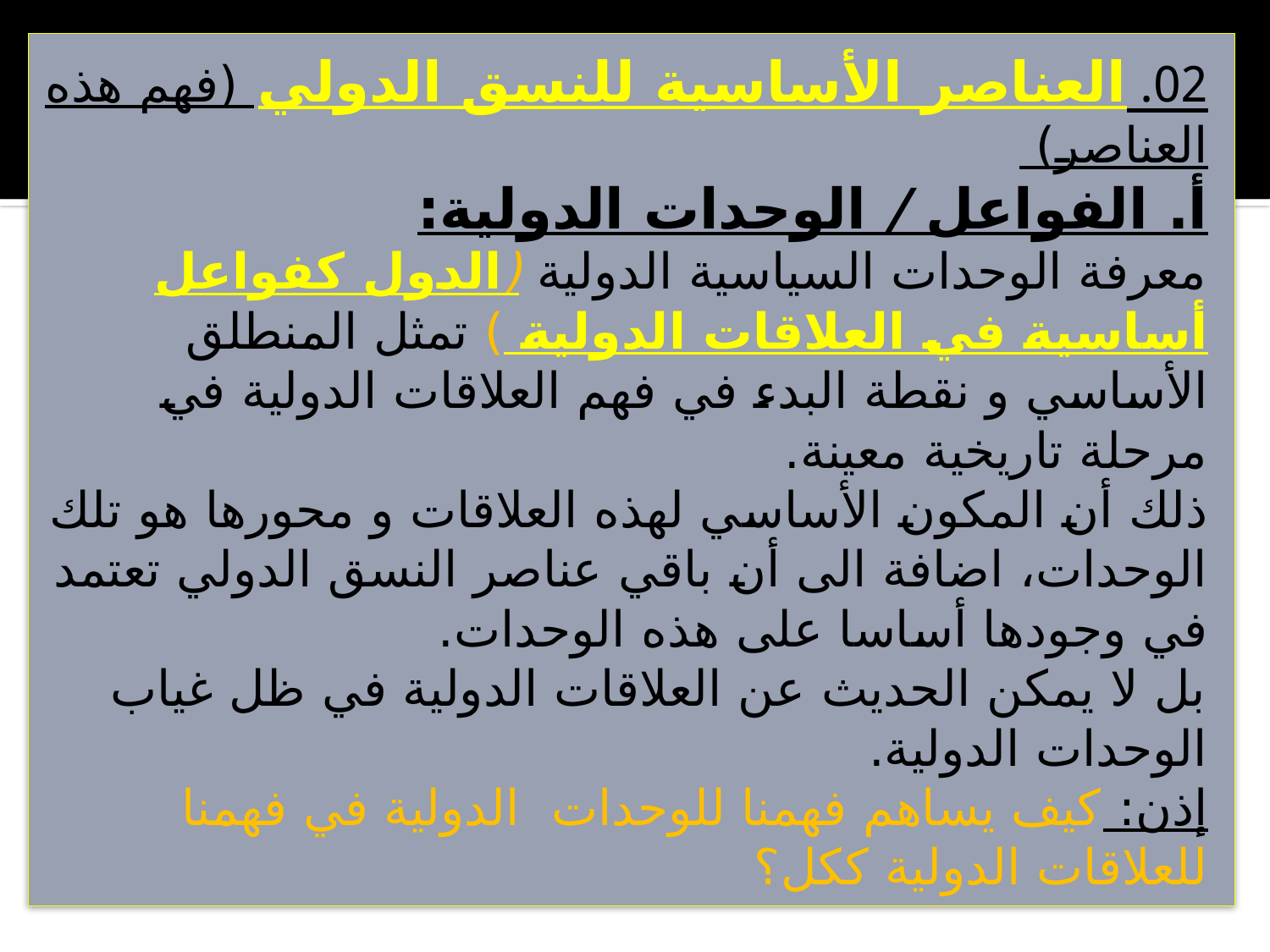

02. العناصر الأساسية للنسق الدولي (فهم هذه العناصر)
	أ. الفواعل / الوحدات الدولية:
	معرفة الوحدات السياسية الدولية (الدول كفواعل أساسية في العلاقات الدولية ) تمثل المنطلق الأساسي و نقطة البدء في فهم العلاقات الدولية في مرحلة تاريخية معينة.
	ذلك أن المكون الأساسي لهذه العلاقات و محورها هو تلك الوحدات، اضافة الى أن باقي عناصر النسق الدولي تعتمد في وجودها أساسا على هذه الوحدات.
	بل لا يمكن الحديث عن العلاقات الدولية في ظل غياب الوحدات الدولية.
إذن: كيف يساهم فهمنا للوحدات  الدولية في فهمنا للعلاقات الدولية ككل؟